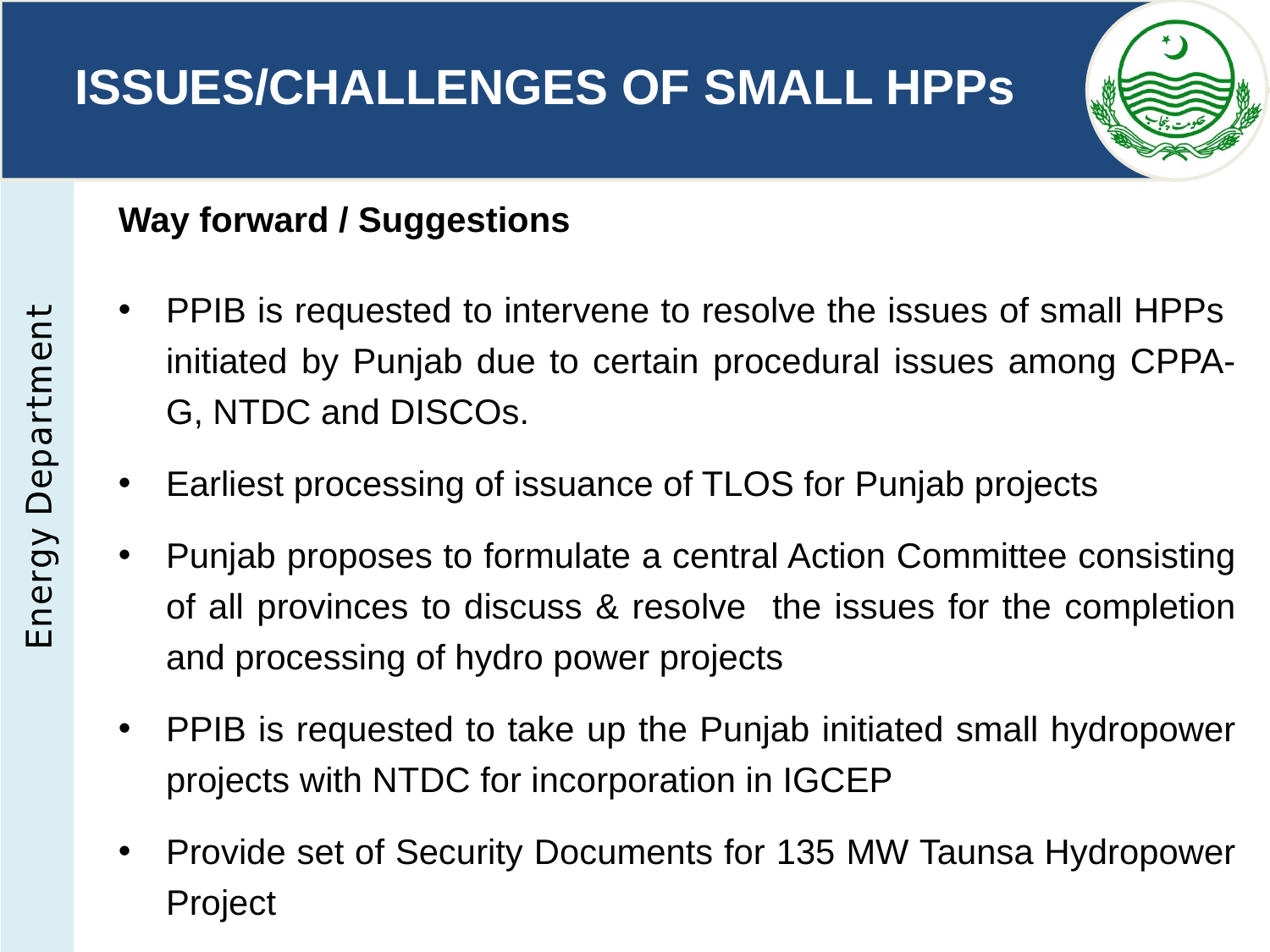

# ISSUES/CHALLENGES OF SMALL HPPs
Way forward / Suggestions

PPIB is requested to intervene to resolve the issues of small HPPs  initiated by Punjab due to certain procedural issues among CPPA-G, NTDC and DISCOs.
Earliest processing of issuance of TLOS for Punjab projects
Punjab proposes to formulate a central Action Committee consisting of all provinces to discuss & resolve  the issues for the completion and processing of hydro power projects
PPIB is requested to take up the Punjab initiated small hydropower projects with NTDC for incorporation in IGCEP
Provide set of Security Documents for 135 MW Taunsa Hydropower Project